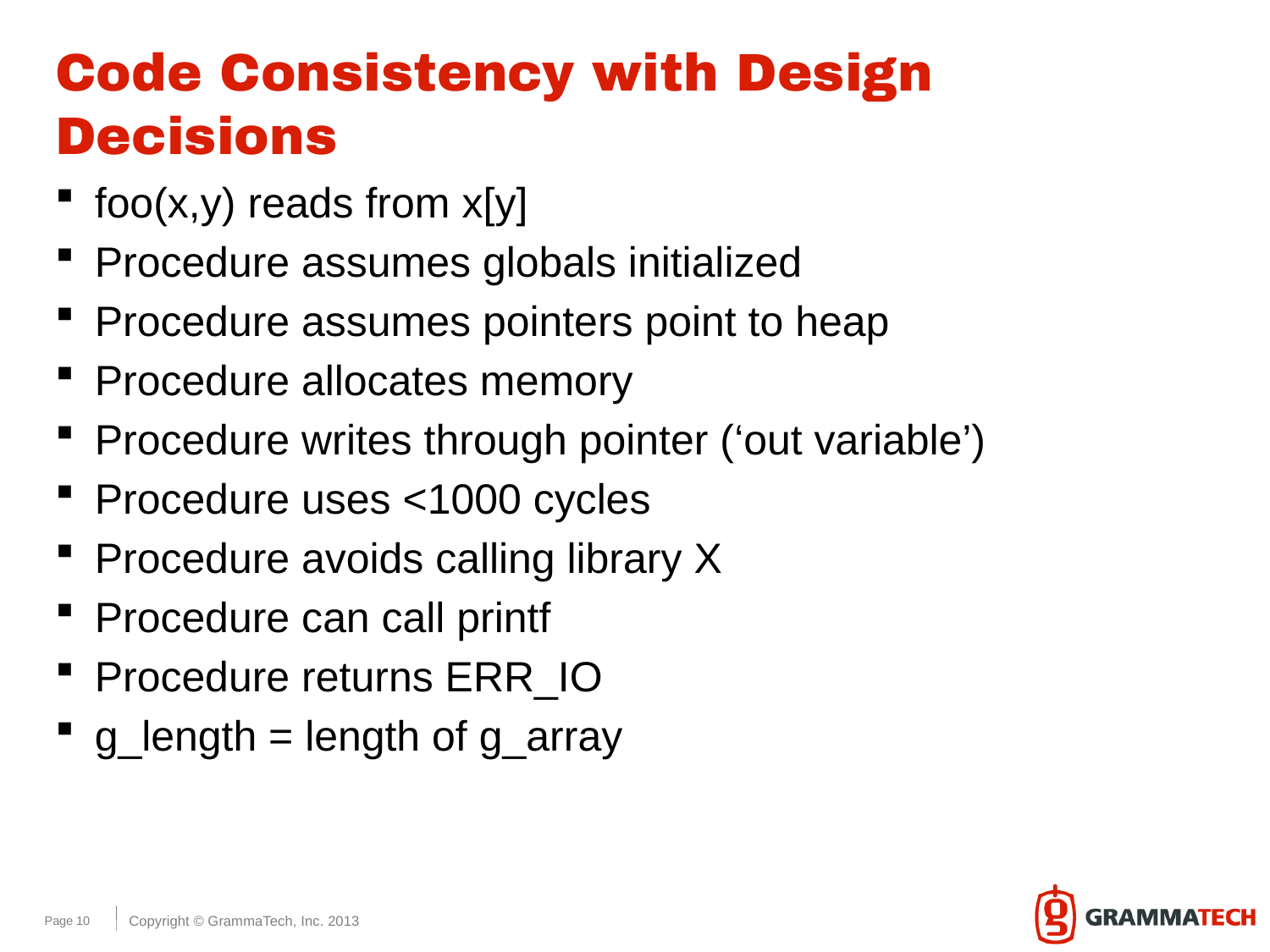

# Code Consistency with Design Decisions
foo(x,y) reads from x[y]
Procedure assumes globals initialized
Procedure assumes pointers point to heap
Procedure allocates memory
Procedure writes through pointer (‘out variable’)
Procedure uses <1000 cycles
Procedure avoids calling library X
Procedure can call printf
Procedure returns ERR_IO
g_length = length of g_array

Page 10
Copyright © GrammaTech, Inc. 2013